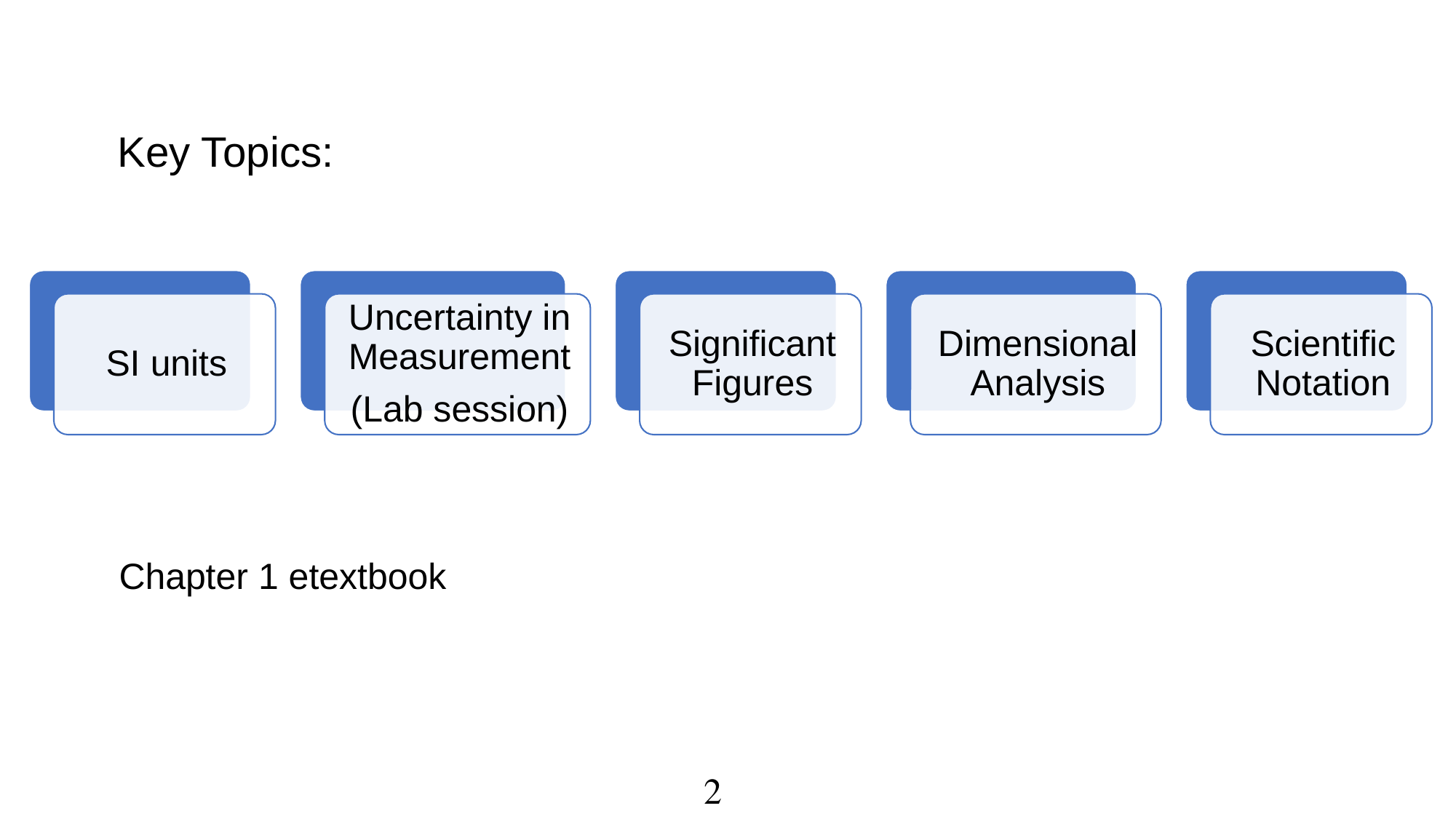

SI units
Uncertainty in Measurement
(Lab session)
Significant Figures
Dimensional Analysis
Scientific Notation
Key Topics:
Chapter 1 etextbook
2